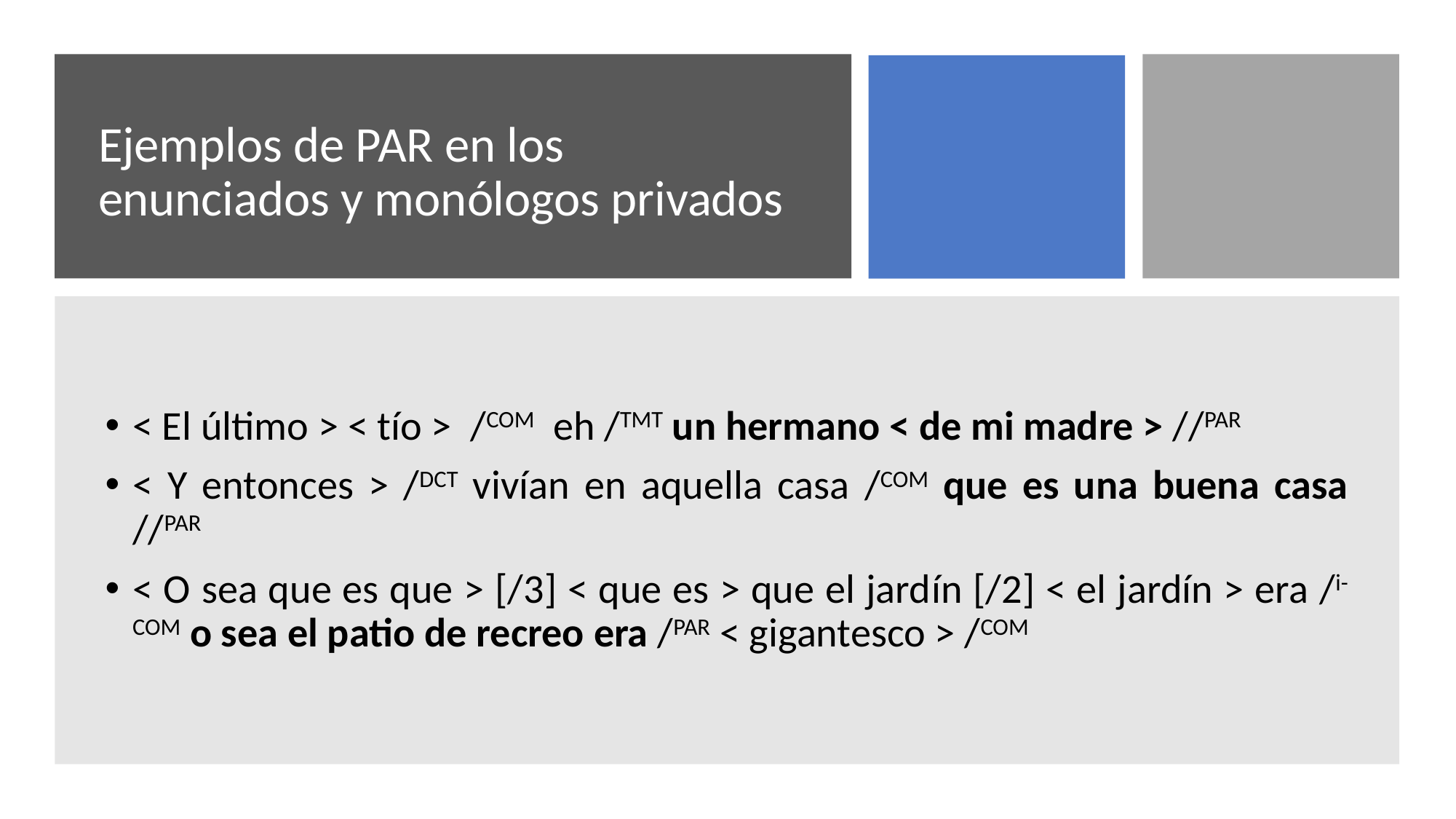

# Ejemplos de PAR en los enunciados y monólogos privados

< El último > < tío >  /COM  eh /TMT un hermano < de mi madre > //PAR
< Y entonces > /DCT vivían en aquella casa /COM que es una buena casa //PAR
< O sea que es que > [/3] < que es > que el jardín [/2] < el jardín > era /i-COM o sea el patio de recreo era /PAR < gigantesco > /COM